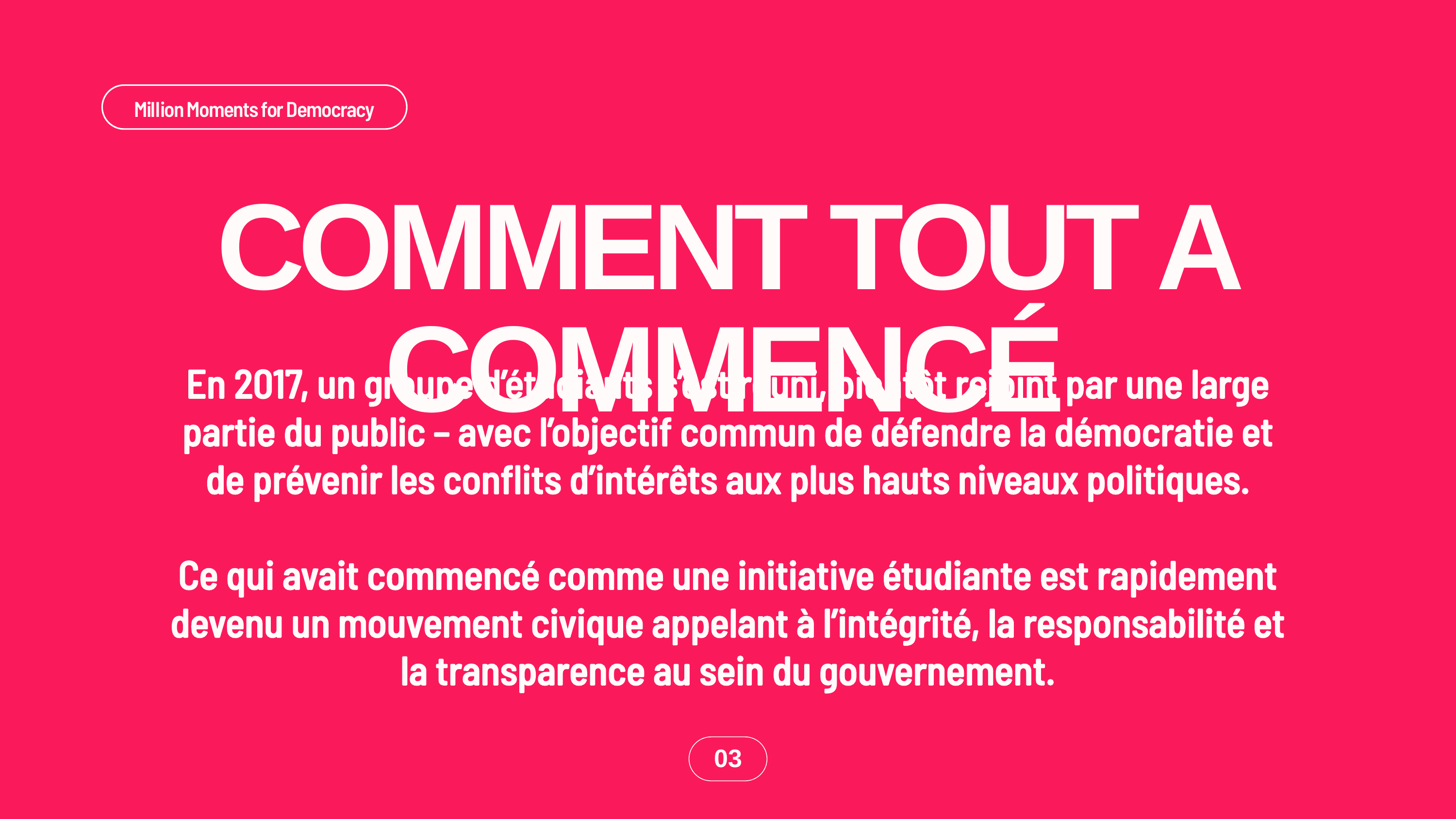

Million Moments for Democracy
COMMENT TOUT A COMMENCÉ
En 2017, un groupe d’étudiants s’est réuni, bientôt rejoint par une large partie du public – avec l’objectif commun de défendre la démocratie et de prévenir les conflits d’intérêts aux plus hauts niveaux politiques.

Ce qui avait commencé comme une initiative étudiante est rapidement devenu un mouvement civique appelant à l’intégrité, la responsabilité et la transparence au sein du gouvernement.

03